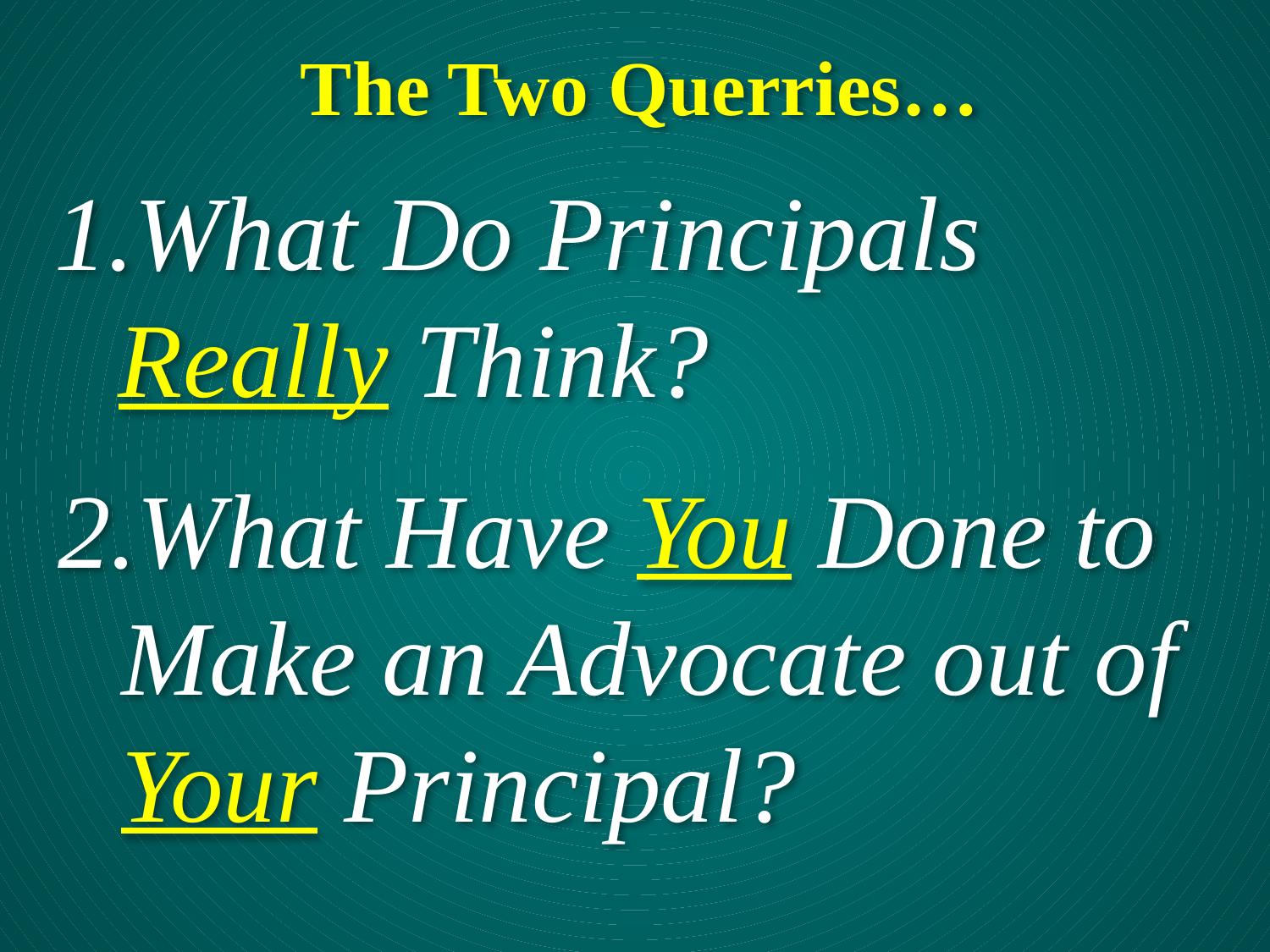

The Two Querries…

What Do Principals Really Think?
2.What Have You Done to Make an Advocate out of Your Principal?